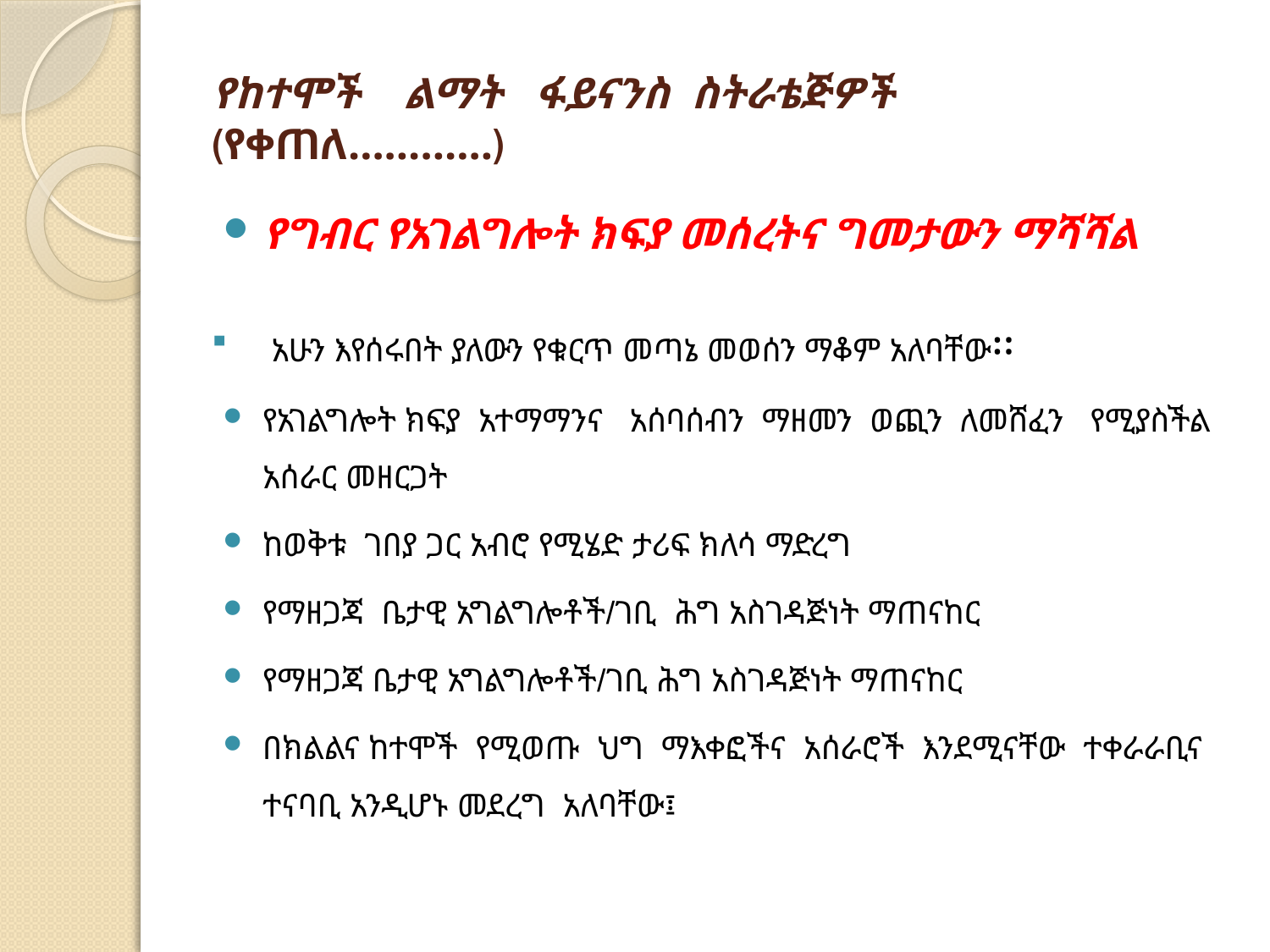

# የከተሞች    ልማት   ፋይናንስ  ስትራቴጅዎች (የቀጠለ…………)
የግብር የአገልግሎት ክፍያ መሰረትና ግመታውን ማሻሻል
 አሁን እየሰሩበት ያለውን የቁርጥ መጣኔ መወሰን ማቆም አለባቸው፡፡
የአገልግሎት ክፍያ  አተማማንና   አሰባሰብን  ማዘመን  ወጪን  ለመሸፈን   የሚያስችል  አሰራር መዘርጋት
ከወቅቱ  ገበያ ጋር አብሮ የሚሄድ ታሪፍ ክለሳ ማድረግ
የማዘጋጃ  ቤታዊ አግልግሎቶች/ገቢ  ሕግ አስገዳጅነት ማጠናከር
የማዘጋጃ ቤታዊ አግልግሎቶች/ገቢ ሕግ አስገዳጅነት ማጠናከር
በክልልና ከተሞች  የሚወጡ  ህግ  ማእቀፎችና  አሰራሮች  እንደሚናቸው  ተቀራራቢና ተናባቢ አንዲሆኑ መደረግ  አለባቸው፤